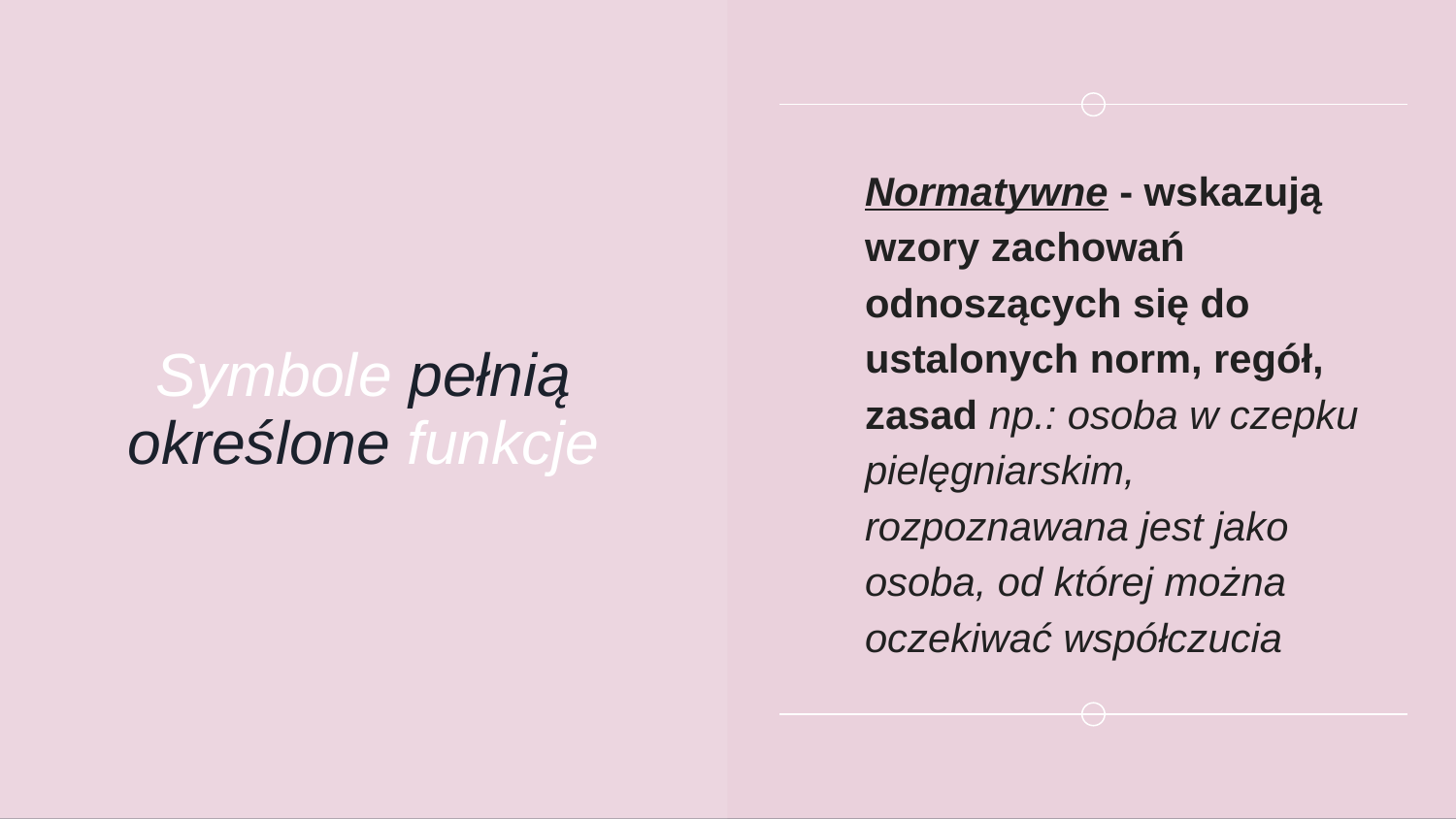

# Symbole pełnią określone funkcje
Normatywne - wskazują wzory zachowań odnoszących się do ustalonych norm, regół, zasad np.: osoba w czepku pielęgniarskim, rozpoznawana jest jako osoba, od której można oczekiwać współczucia